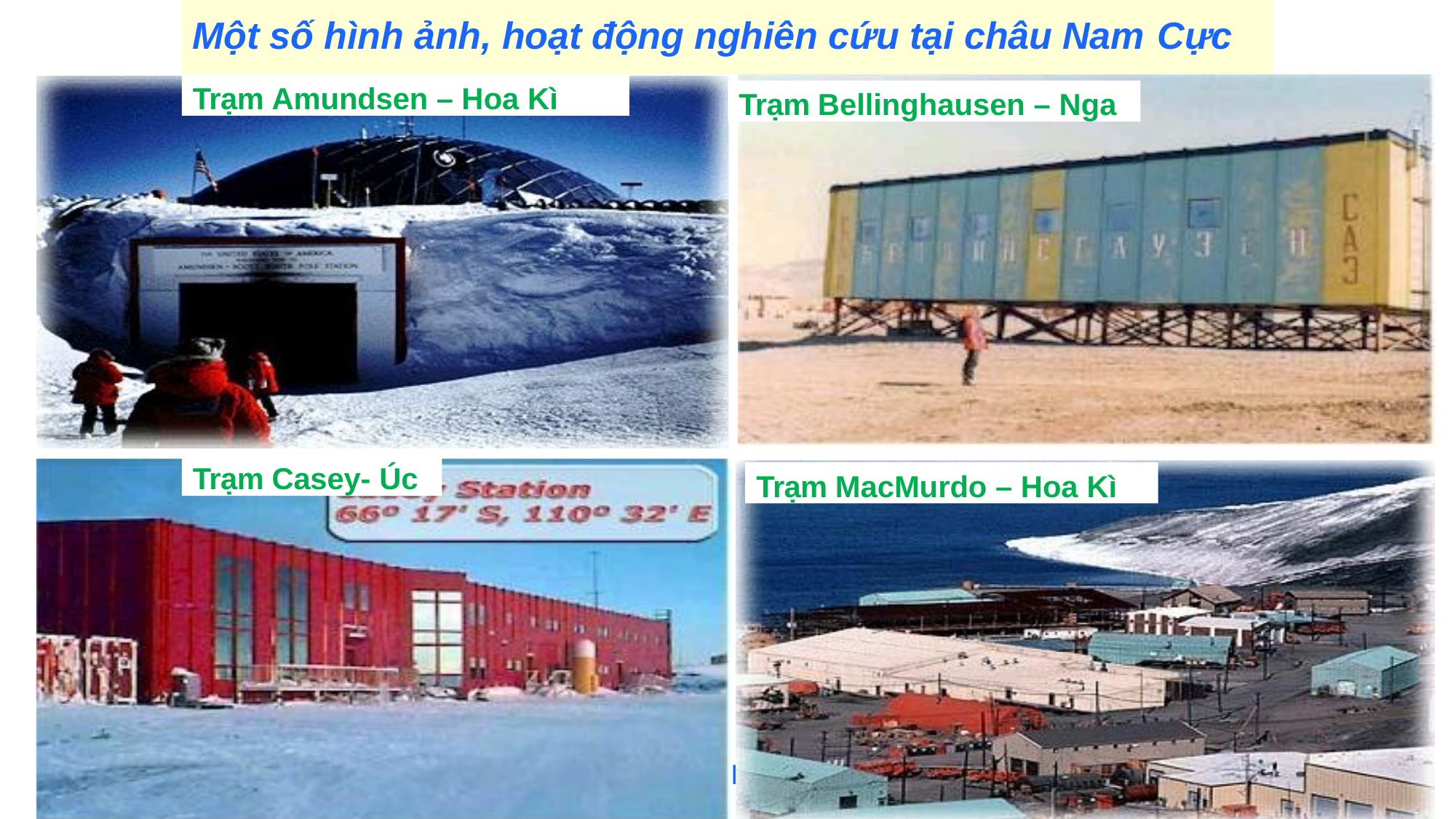

# Một số hình ảnh, hoạt động nghiên cứu tại châu Nam Cực

Trạm Amundsen – Hoa Kì
Trạm Bellinghausen – Nga
Trạm Casey- Úc
Trạm MacMurdo – Hoa Kì
ê
Hình 1. Một trạm nghi
n cứu ở châu Nam Cực